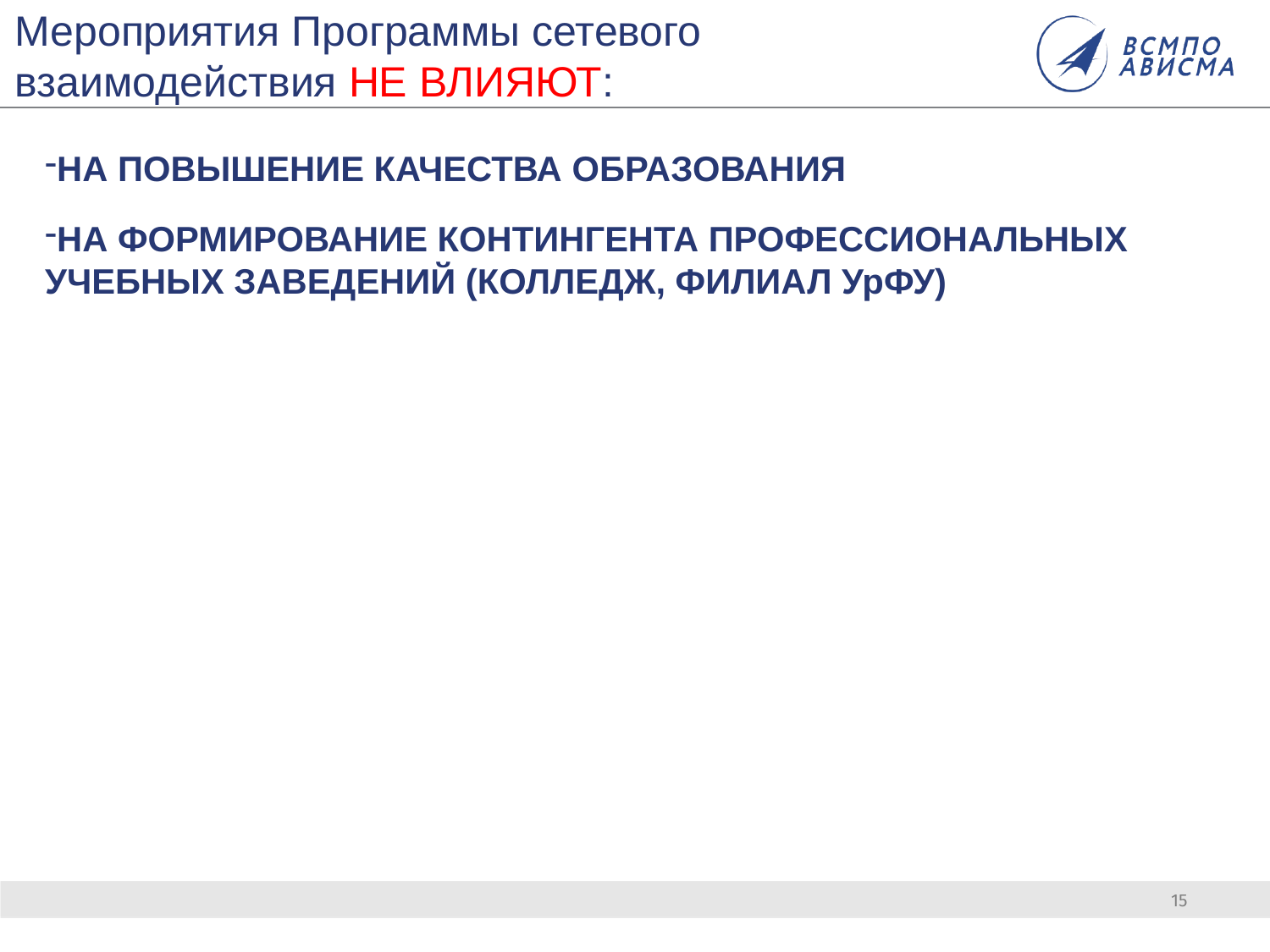

# Мероприятия Программы сетевого взаимодействия НЕ ВЛИЯЮТ:
НА ПОВЫШЕНИЕ КАЧЕСТВА ОБРАЗОВАНИЯ
НА ФОРМИРОВАНИЕ КОНТИНГЕНТА ПРОФЕССИОНАЛЬНЫХ УЧЕБНЫХ ЗАВЕДЕНИЙ (КОЛЛЕДЖ, ФИЛИАЛ УрФУ)